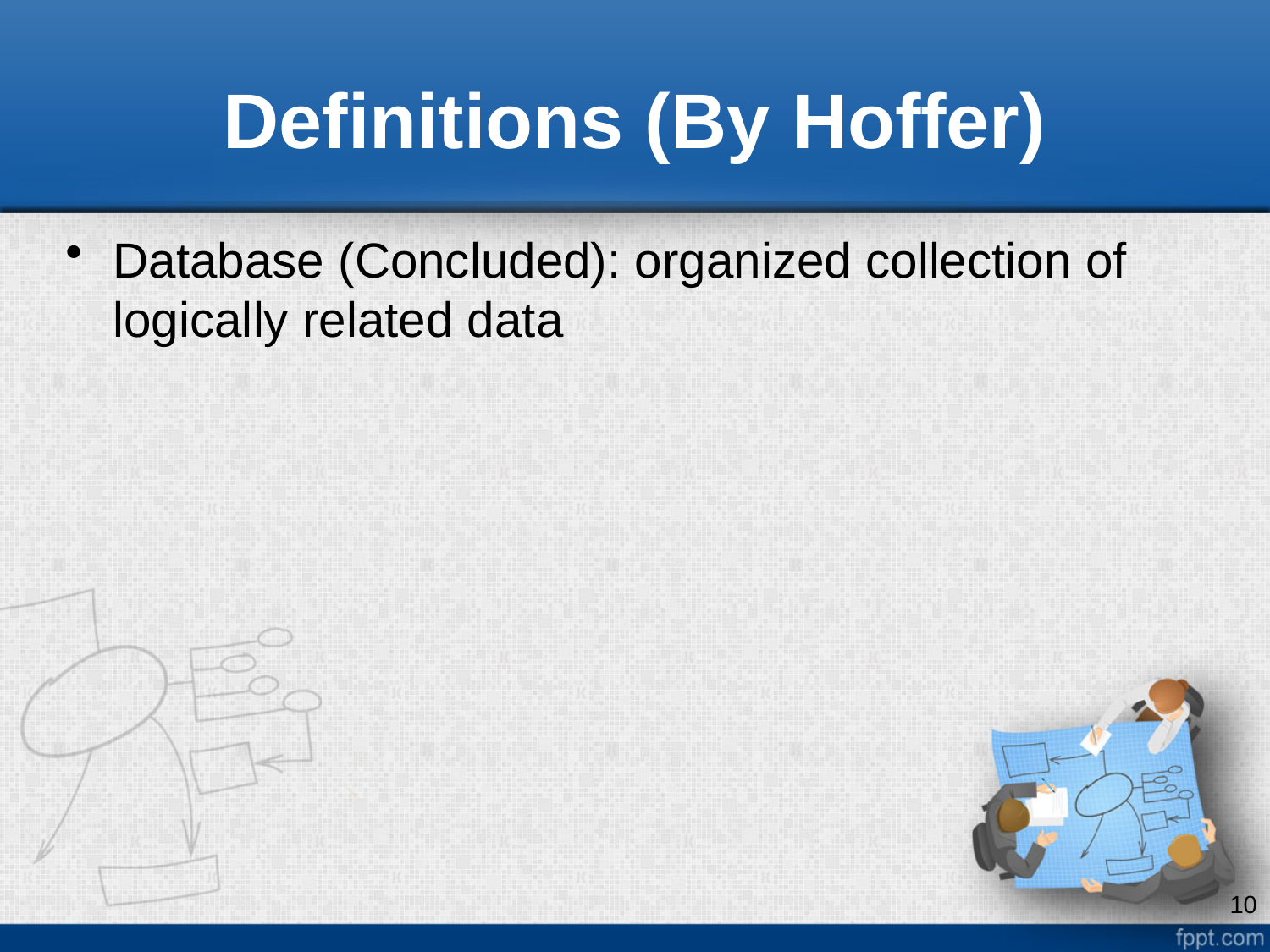

# Definitions (By Hoffer)
Database (Concluded): organized collection of logically related data
10